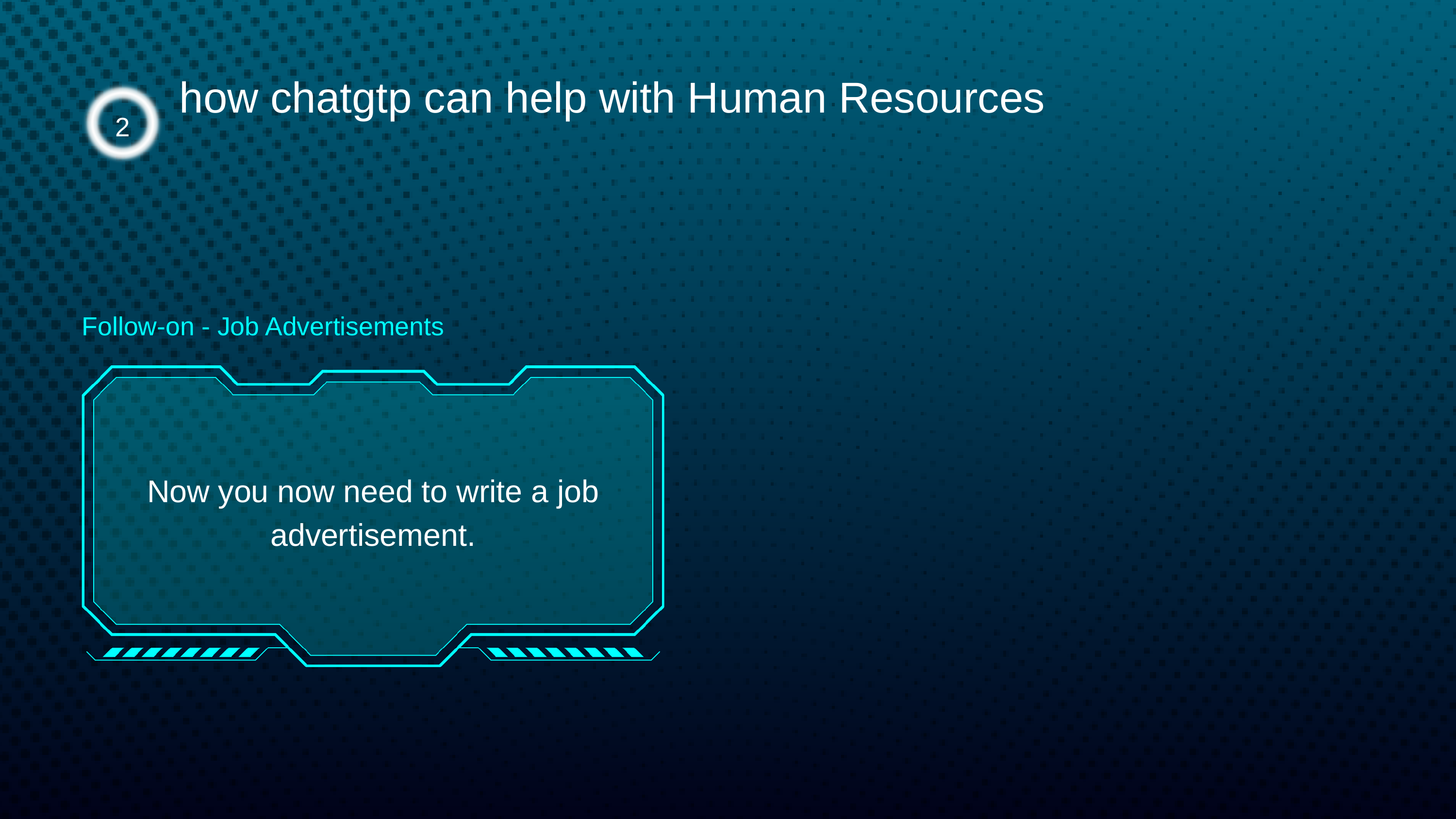

how chatgtp can help with Human Resources

2
Follow-on - Job Advertisements

Now you now need to write a job advertisement.